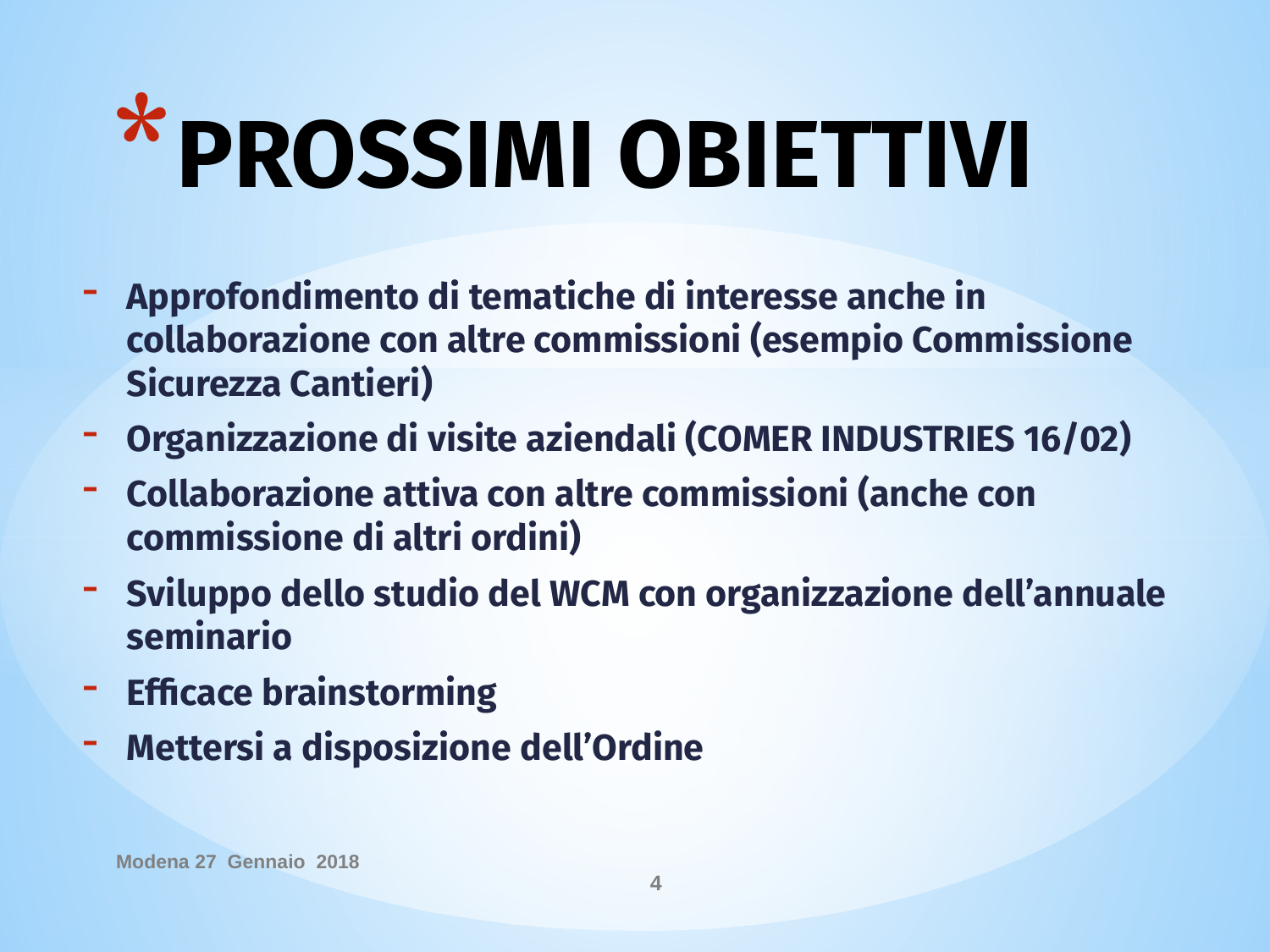

# PROSSIMI OBIETTIVI
Approfondimento di tematiche di interesse anche in collaborazione con altre commissioni (esempio Commissione Sicurezza Cantieri)
Organizzazione di visite aziendali (COMER INDUSTRIES 16/02)
Collaborazione attiva con altre commissioni (anche con commissione di altri ordini)
Sviluppo dello studio del WCM con organizzazione dell’annuale seminario
Efficace brainstorming
Mettersi a disposizione dell’Ordine

Modena 27  Gennaio  2018
4